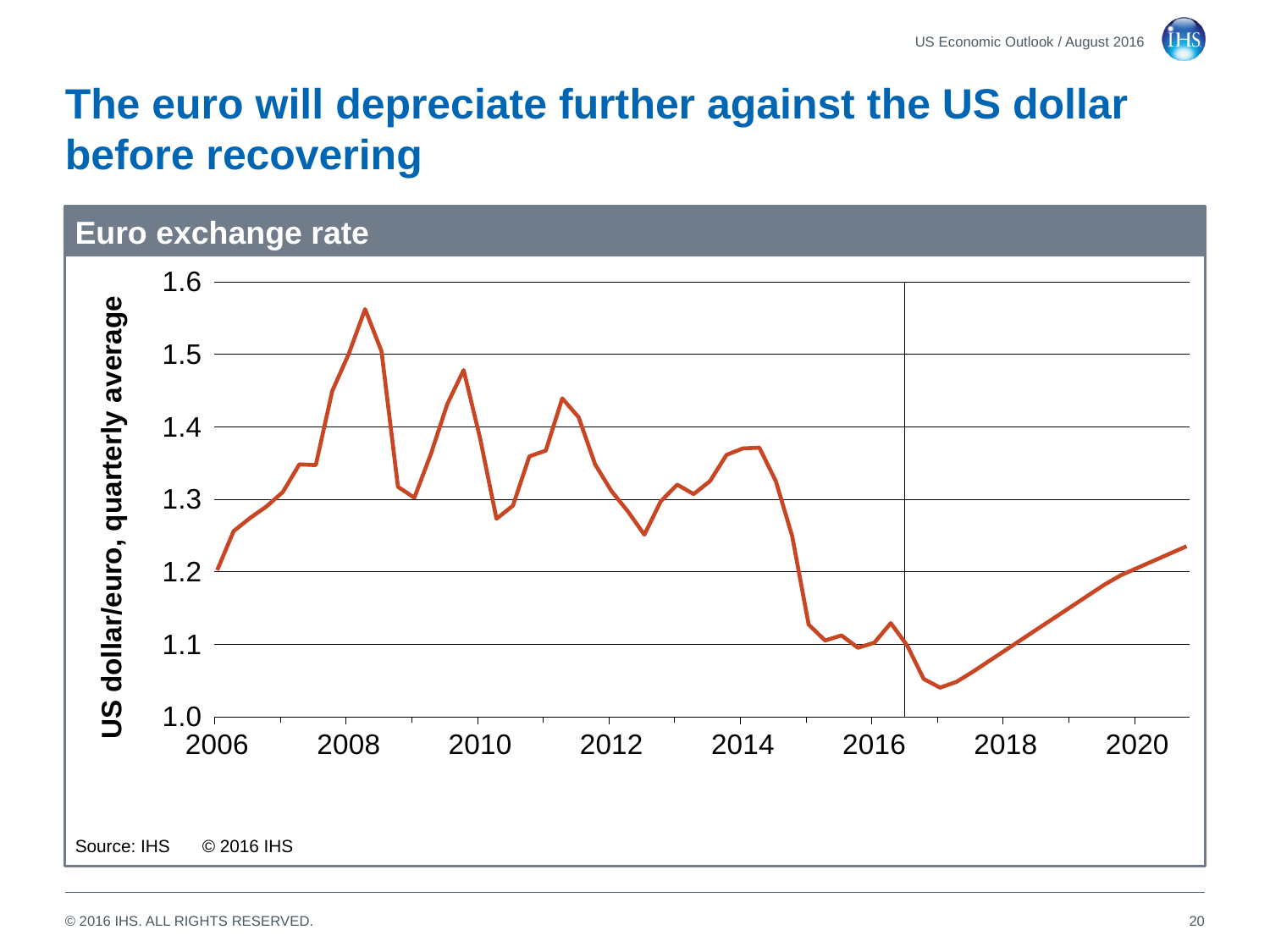

US Economic Outlook / August 2016
# The euro will depreciate further against the US dollar before recovering
Euro exchange rate

### Chart

| Category | USD/Euro |
|---|---|
| 38718 | 1.202 |
| 38808 | 1.256 |
| 38899 | 1.274 |
| 38991 | 1.29 |
| 39083 | 1.31 |
| 39173 | 1.348 |
| 39264 | 1.347 |
| 39356 | 1.4489999999999998 |
| 39448 | 1.5 |
| 39539 | 1.562 |
| 39630 | 1.504 |
| 39722 | 1.3169999999999997 |
| 39814 | 1.302 |
| 39904 | 1.362 |
| 39995 | 1.4309999999999998 |
| 40087 | 1.478 |
| 40179 | 1.3839999999999997 |
| 40269 | 1.2729999999999997 |
| 40360 | 1.2909999999999997 |
| 40452 | 1.359 |
| 40544 | 1.367 |
| 40634 | 1.4389999999999998 |
| 40725 | 1.4129999999999998 |
| 40817 | 1.348 |
| 40909 | 1.3109999999999997 |
| 41000 | 1.2829999999999997 |
| 41091 | 1.2509999999999997 |
| 41183 | 1.2969999999999997 |
| 41275 | 1.32 |
| 41365 | 1.3069999999999997 |
| 41456 | 1.325 |
| 41548 | 1.361 |
| 41640 | 1.37 |
| 41730 | 1.371 |
| 41821 | 1.325 |
| 41913 | 1.2489999999999999 |
| 42005 | 1.127 |
| 42095 | 1.105 |
| 42186 | 1.112 |
| 42278 | 1.095 |
| 42370 | 1.102 |
| 42461 | 1.129 |
| 42552 | 1.098 |
| 42644 | 1.052 |
| 42736 | 1.04 |
| 42826 | 1.048 |
| 42917 | 1.062 |
| 43009 | 1.077 |
| 43101 | 1.092 |
| 43191 | 1.107 |
| 43282 | 1.122 |
| 43374 | 1.137 |
| 43466 | 1.1519999999999997 |
| 43556 | 1.167 |
| 43647 | 1.1819999999999997 |
| 43739 | 1.195 |
| 43831 | 1.2049999999999998 |
| 43922 | 1.2149999999999999 |
| 44013 | 1.2249999999999999 |
| 44105 | 1.2349999999999999 |
Source: IHS	© 2016 IHS
20